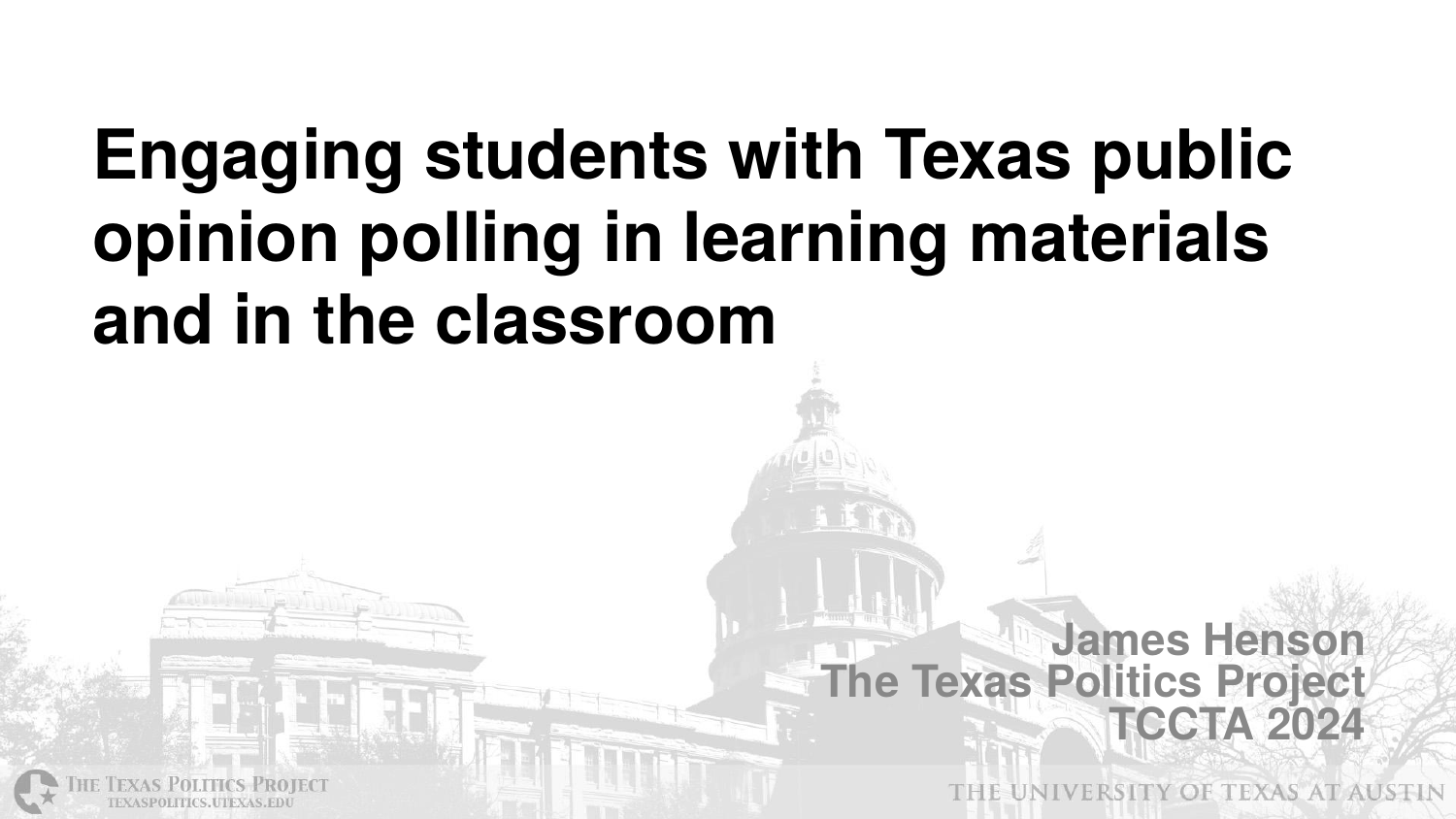

# Engaging students with Texas public opinion polling in learning materials and in the classroom
James Henson
 The Texas Politics Project
TCCTA 2024